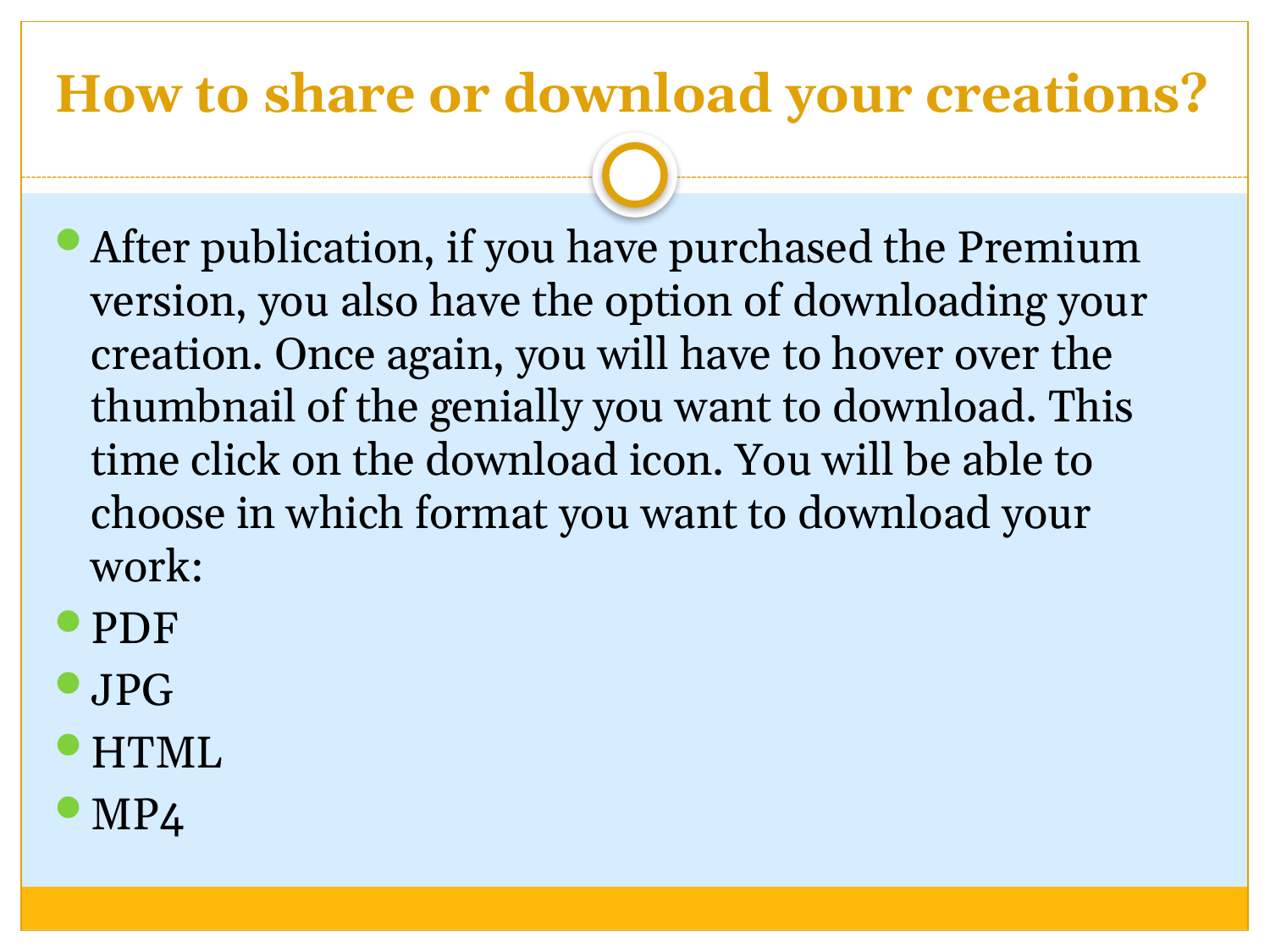

# How to share or download your creations?
After publication, if you have purchased the Premium version, you also have the option of downloading your creation. Once again, you will have to hover over the thumbnail of the genially you want to download. This time click on the download icon. You will be able to choose in which format you want to download your work:
PDF
JPG
HTML
MP4